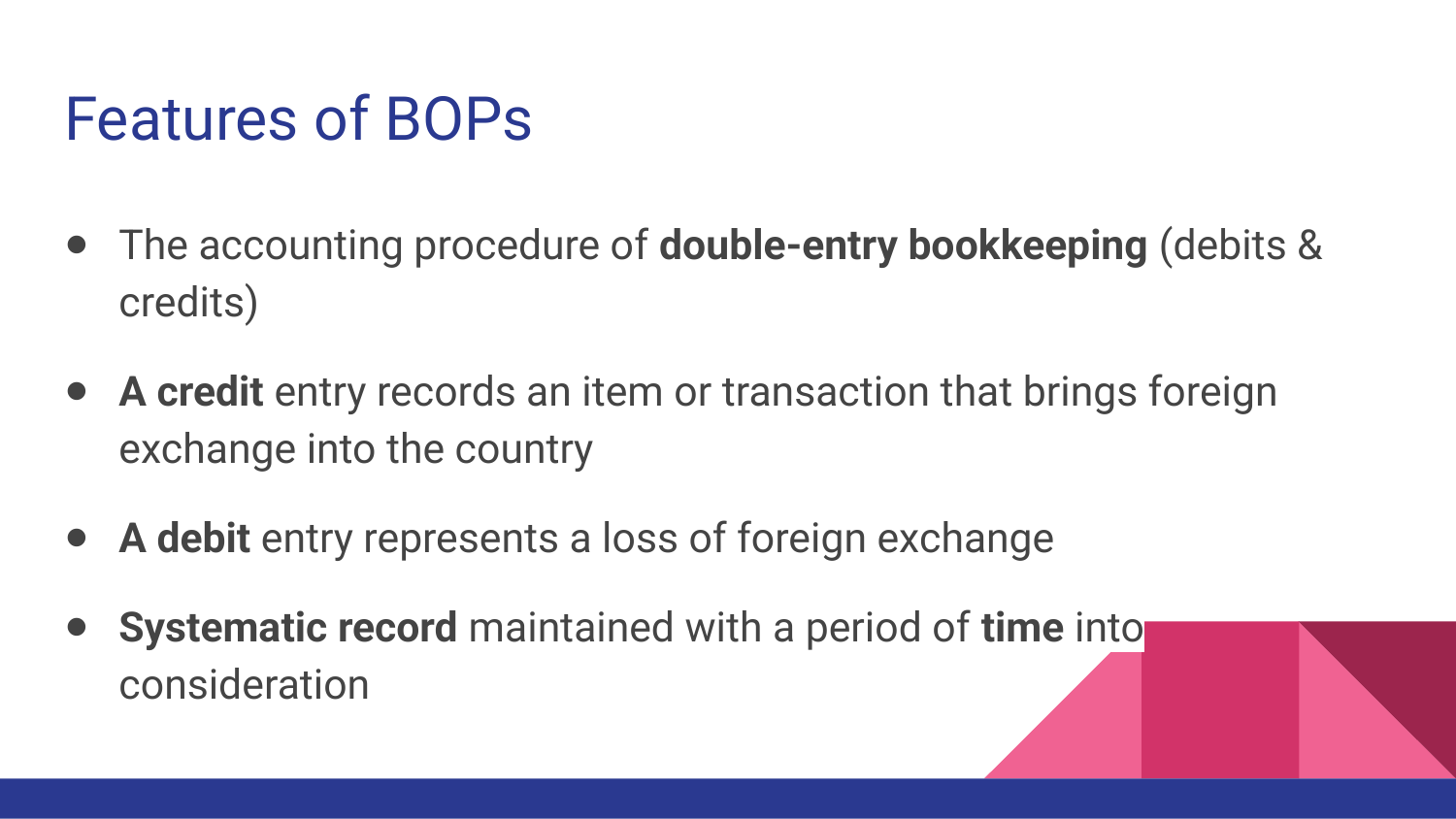

# Features of BOPs
The accounting procedure of double-entry bookkeeping (debits & credits)
A credit entry records an item or transaction that brings foreign exchange into the country
A debit entry represents a loss of foreign exchange
Systematic record maintained with a period of time into consideration